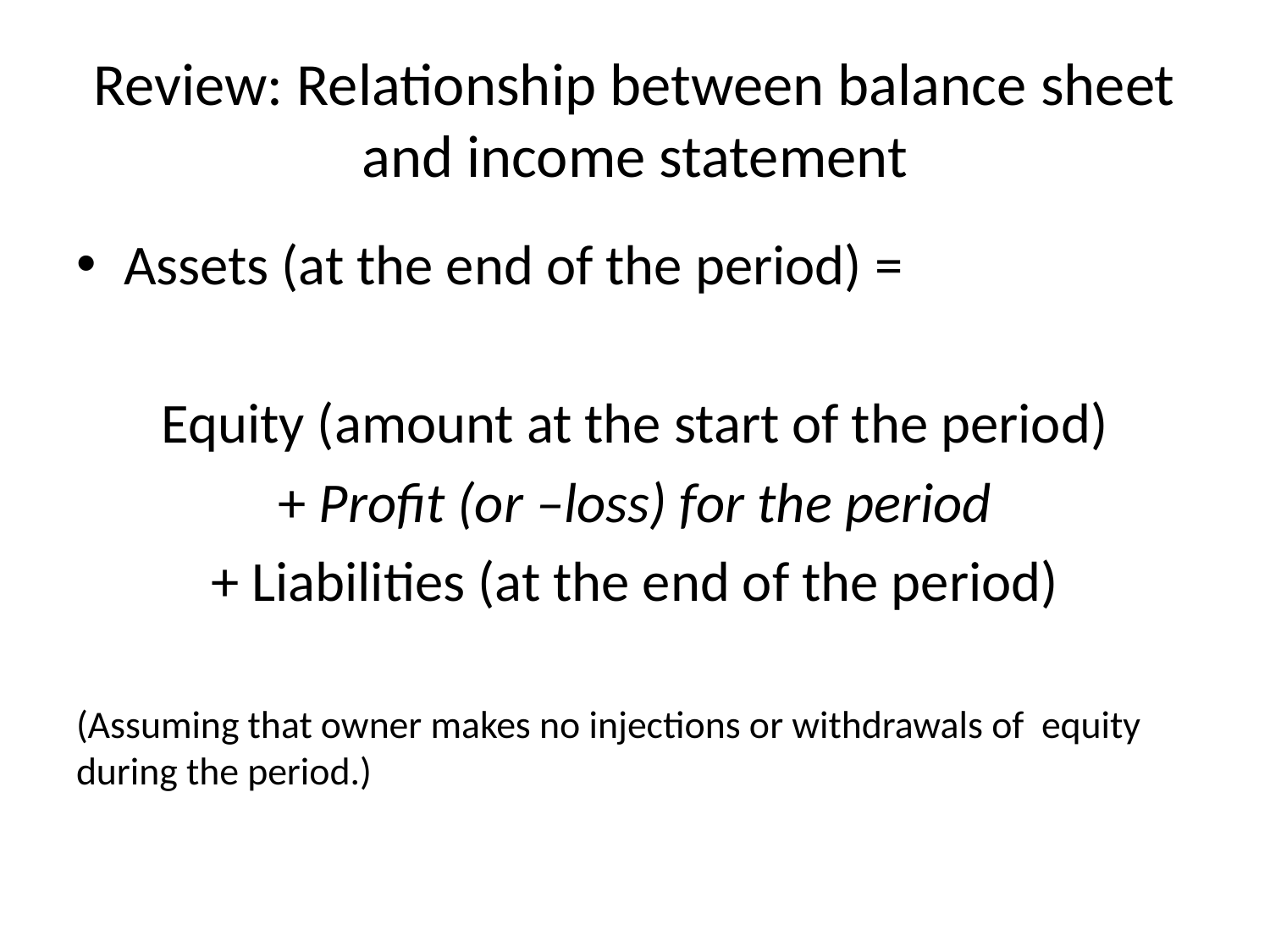

# Review: Relationship between balance sheet and income statement
Assets (at the end of the period) =

Equity (amount at the start of the period)
+ Profit (or –loss) for the period
+ Liabilities (at the end of the period)

(Assuming that owner makes no injections or withdrawals of  equity during the period.)